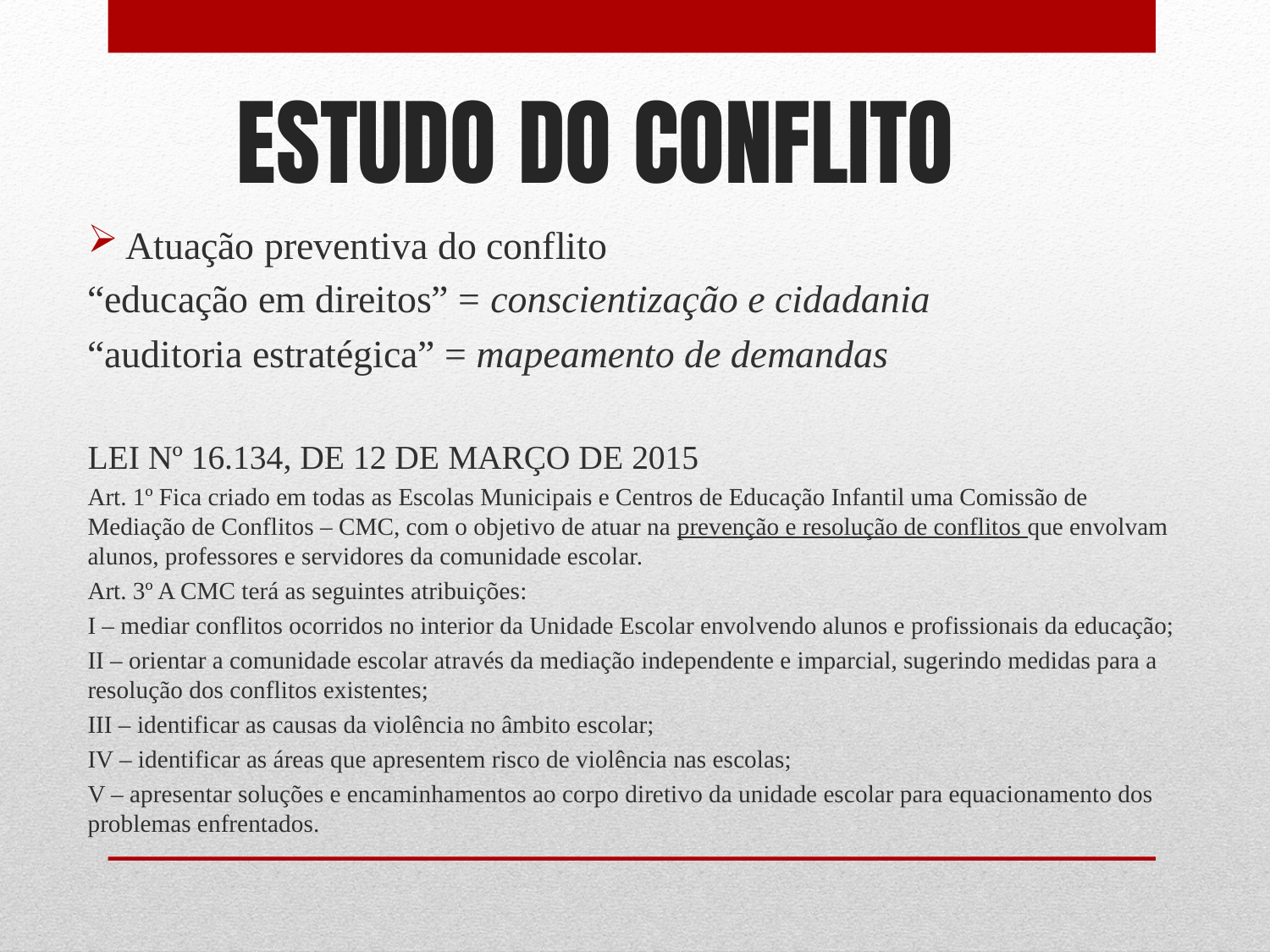

# ESTUDO DO CONFLITO

Atuação preventiva do conflito
“educação em direitos” = conscientização e cidadania
“auditoria estratégica” = mapeamento de demandas

LEI Nº 16.134, DE 12 DE MARÇO DE 2015
Art. 1º Fica criado em todas as Escolas Municipais e Centros de Educação Infantil uma Comissão de Mediação de Conflitos – CMC, com o objetivo de atuar na prevenção e resolução de conflitos que envolvam alunos, professores e servidores da comunidade escolar.
Art. 3º A CMC terá as seguintes atribuições:
I – mediar conflitos ocorridos no interior da Unidade Escolar envolvendo alunos e profissionais da educação;
II – orientar a comunidade escolar através da mediação independente e imparcial, sugerindo medidas para a resolução dos conflitos existentes;
III – identificar as causas da violência no âmbito escolar;
IV – identificar as áreas que apresentem risco de violência nas escolas;
V – apresentar soluções e encaminhamentos ao corpo diretivo da unidade escolar para equacionamento dos problemas enfrentados.